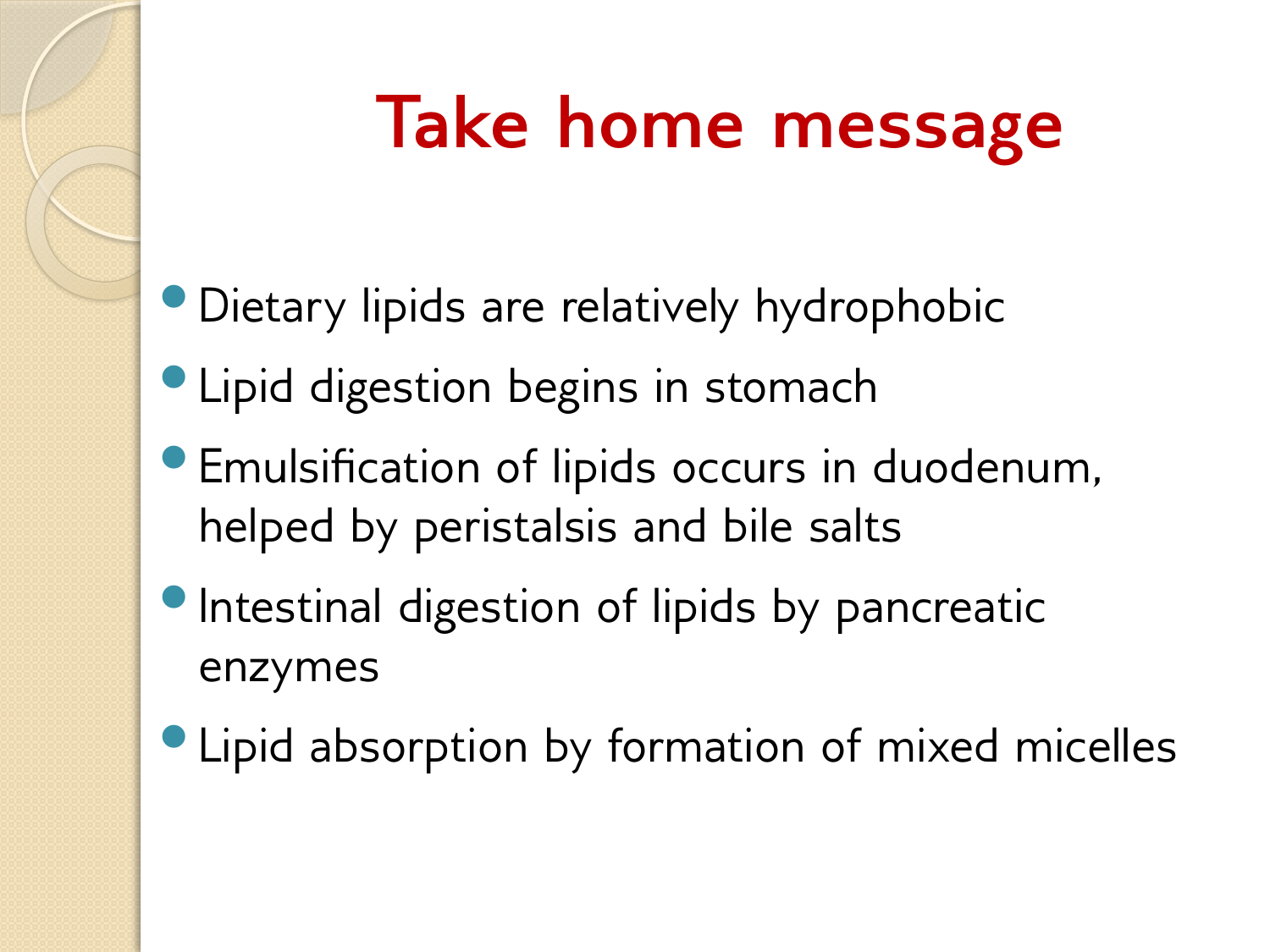

# Take home message
Dietary lipids are relatively hydrophobic
Lipid digestion begins in stomach
Emulsification of lipids occurs in duodenum, helped by peristalsis and bile salts
Intestinal digestion of lipids by pancreatic enzymes
Lipid absorption by formation of mixed micelles